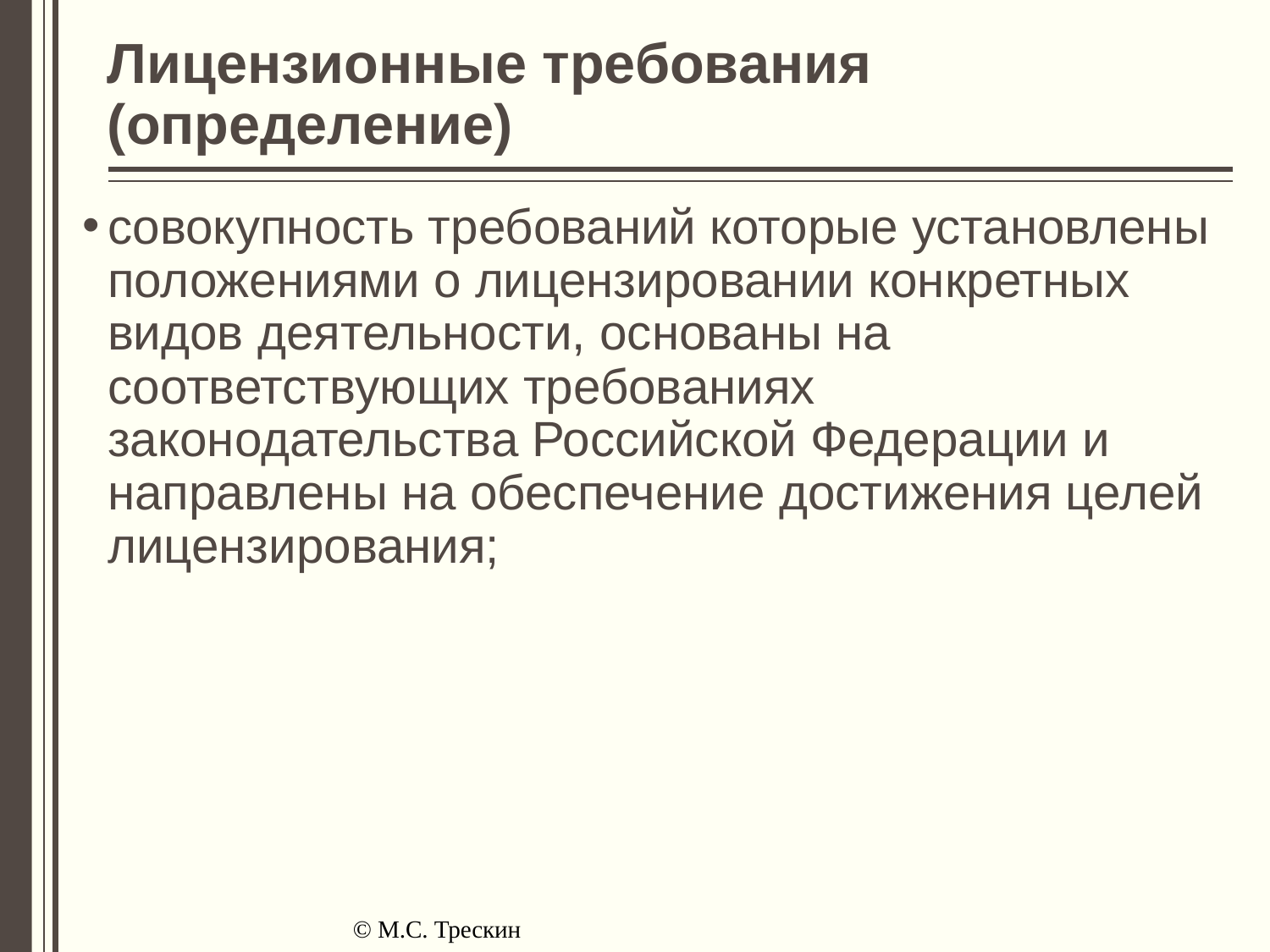

# Лицензионные требования (определение)
совокупность требований которые установлены положениями о лицензировании конкретных видов деятельности, основаны на соответствующих требованиях законодательства Российской Федерации и направлены на обеспечение достижения целей лицензирования;

© М.С. Трескин